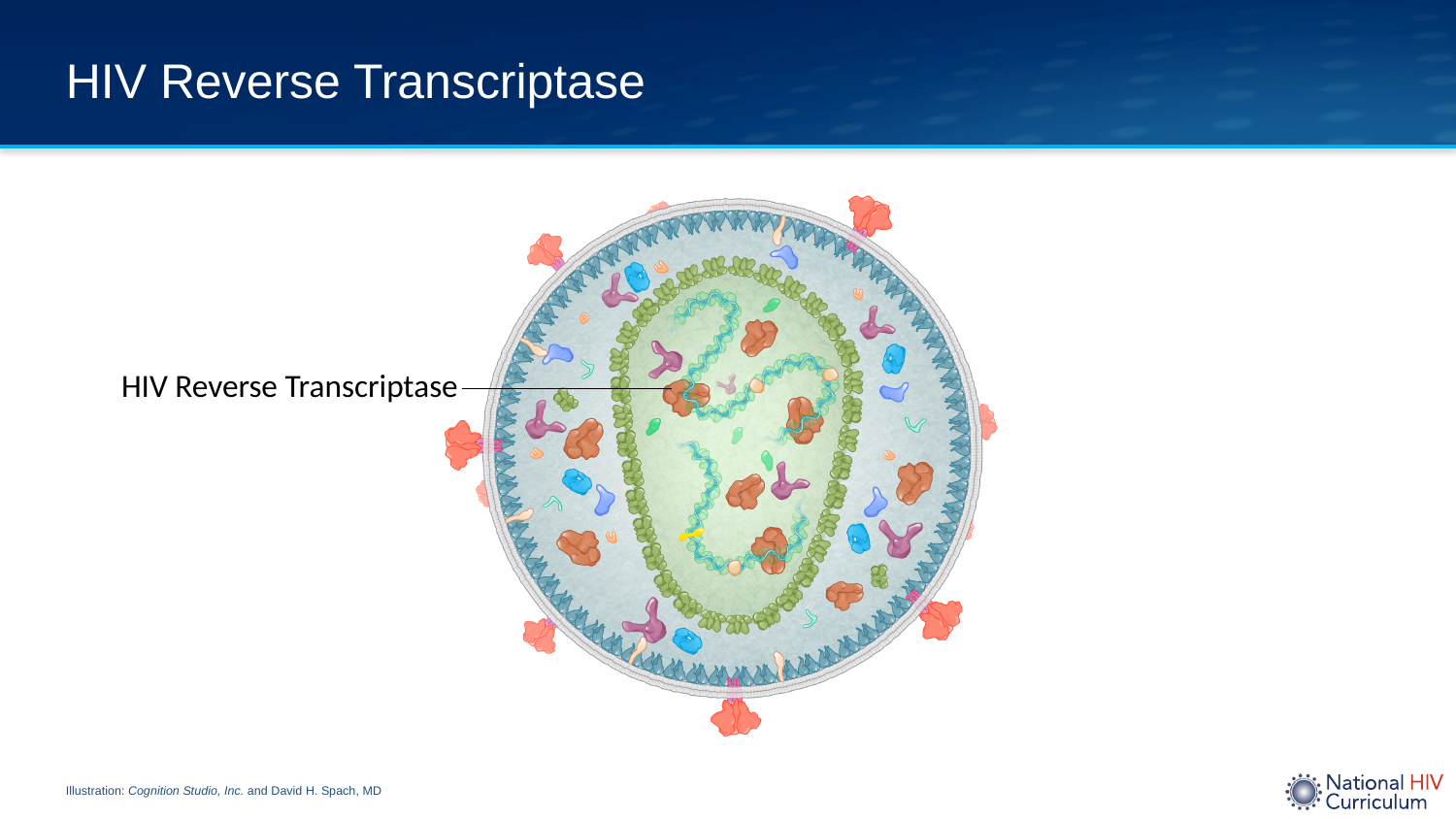

# HIV Reverse Transcriptase
HIV Reverse Transcriptase
Illustration: Cognition Studio, Inc. and David H. Spach, MD